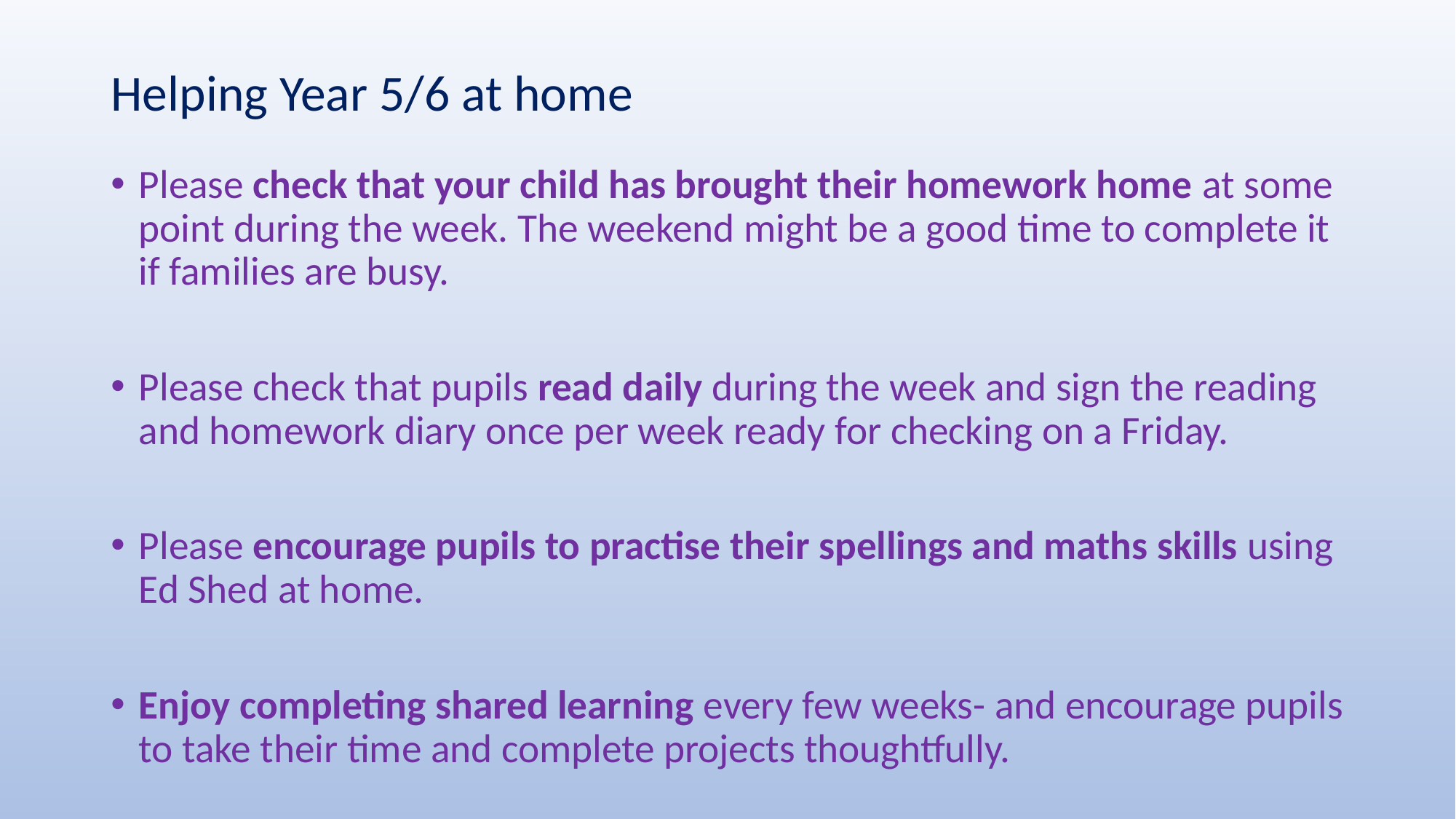

# Helping Year 5/6 at home
Please check that your child has brought their homework home at some point during the week. The weekend might be a good time to complete it if families are busy.

Please check that pupils read daily during the week and sign the reading and homework diary once per week ready for checking on a Friday.

Please encourage pupils to practise their spellings and maths skills using Ed Shed at home.

Enjoy completing shared learning every few weeks- and encourage pupils to take their time and complete projects thoughtfully.